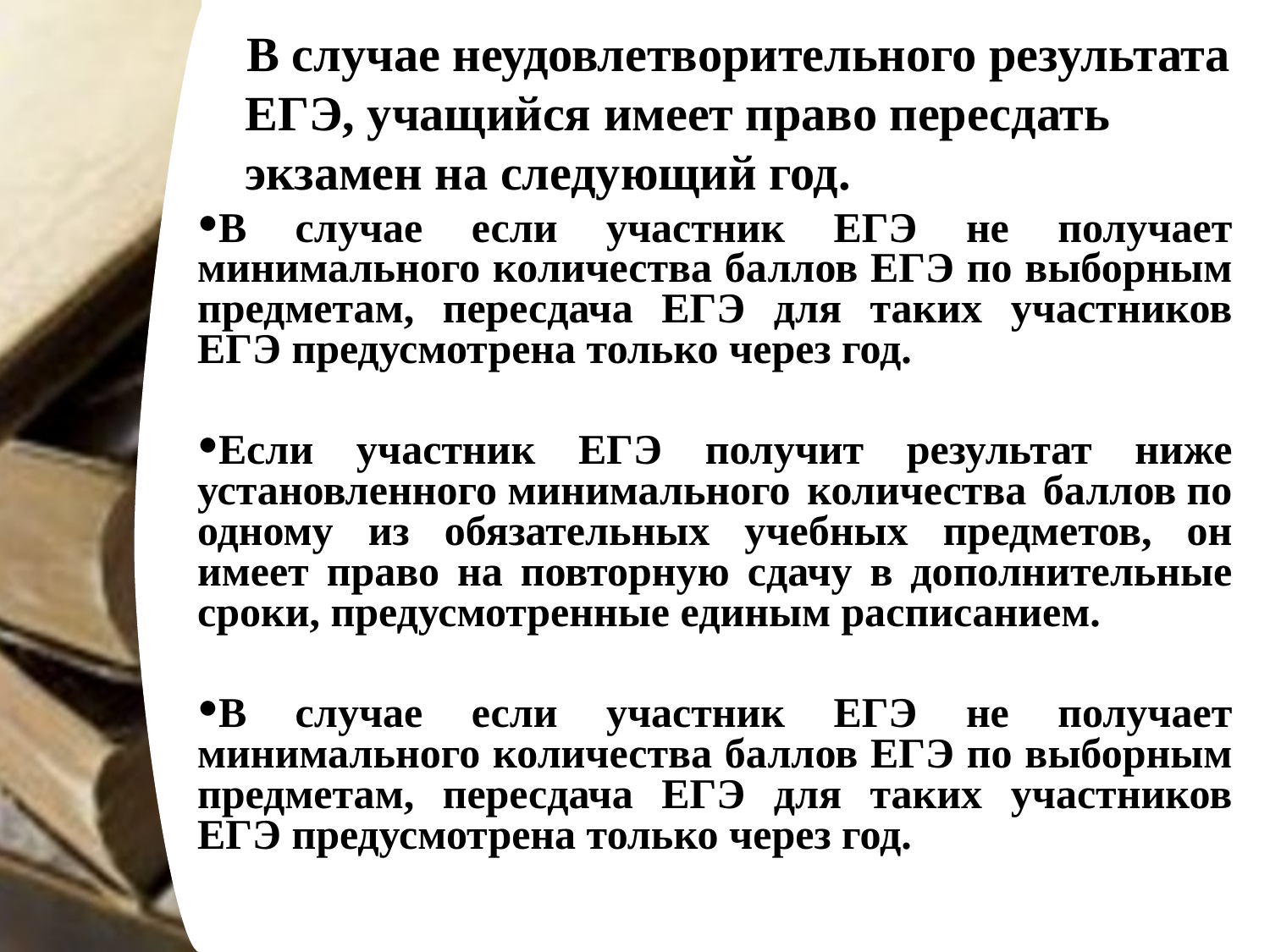

В случае неудовлетворительного результата ЕГЭ, учащийся имеет право пересдать экзамен на следующий год.
В случае если участник ЕГЭ не получает минимального количества баллов ЕГЭ по выборным предметам, пересдача ЕГЭ для таких участников ЕГЭ предусмотрена только через год.

Если участник ЕГЭ получит результат ниже установленного минимального количества баллов по одному из обязательных учебных предметов, он имеет право на повторную сдачу в дополнительные сроки, предусмотренные единым расписанием.

В случае если участник ЕГЭ не получает минимального количества баллов ЕГЭ по выборным предметам, пересдача ЕГЭ для таких участников ЕГЭ предусмотрена только через год.